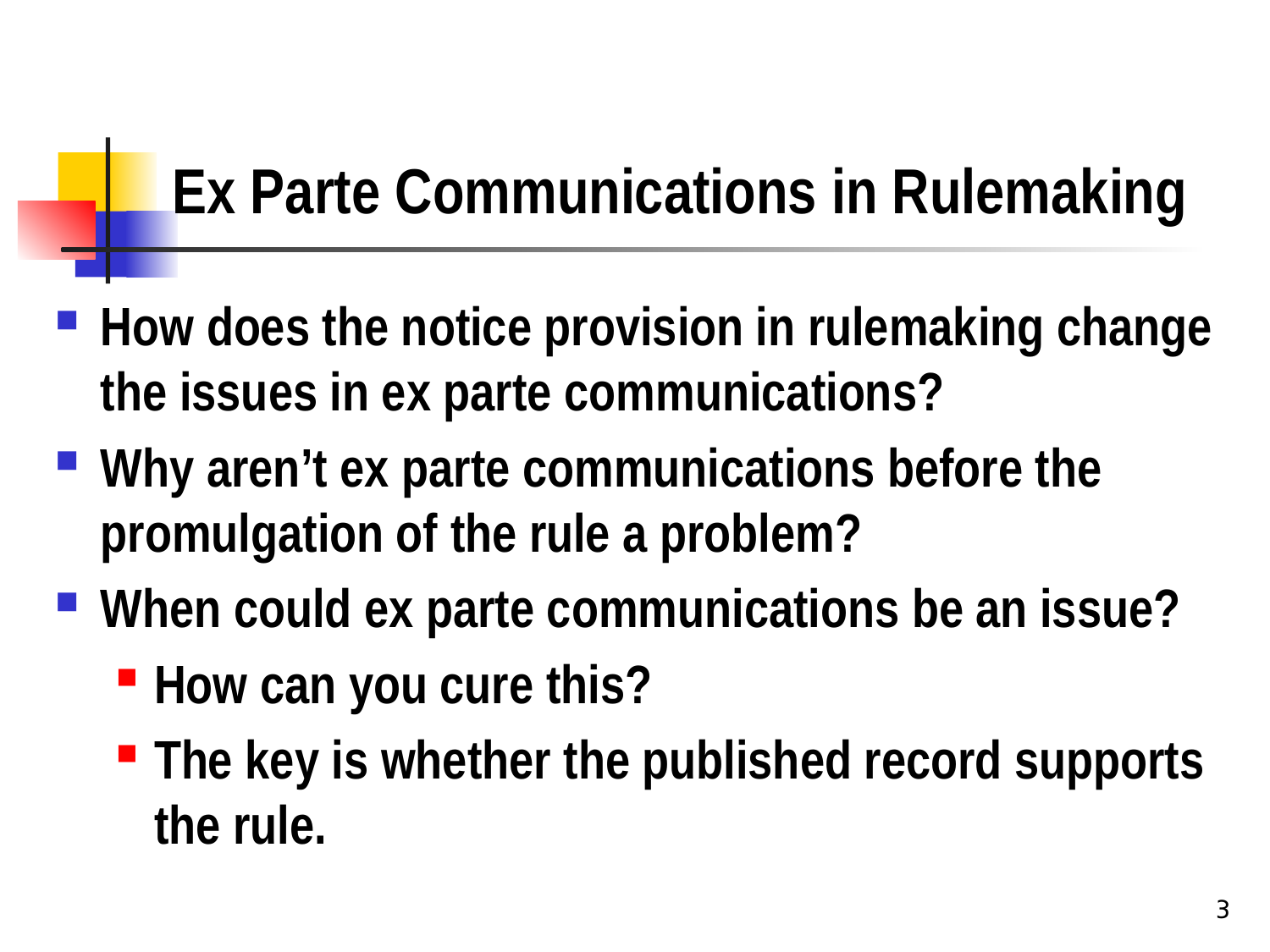

# Ex Parte Communications in Rulemaking
How does the notice provision in rulemaking change the issues in ex parte communications?
Why aren’t ex parte communications before the promulgation of the rule a problem?
When could ex parte communications be an issue?
How can you cure this?
The key is whether the published record supports the rule.
3